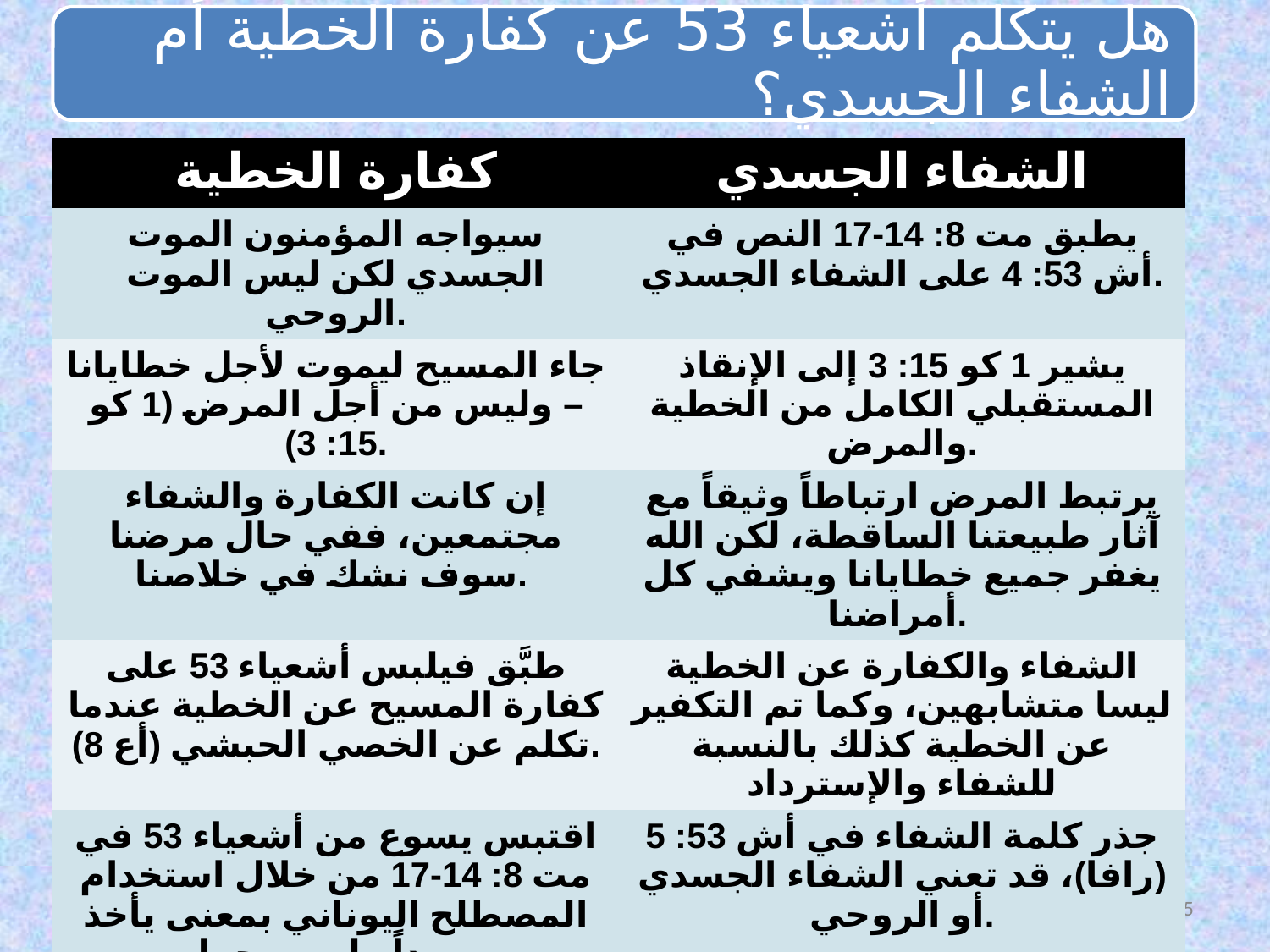

هل يتكلم أشعياء 53 عن كفارة الخطية أم الشفاء الجسدي؟
| كفارة الخطية | الشفاء الجسدي |
| --- | --- |
| سيواجه المؤمنون الموت الجسدي لكن ليس الموت الروحي. | يطبق مت 8: 14-17 النص في أش 53: 4 على الشفاء الجسدي. |
| جاء المسيح ليموت لأجل خطايانا – وليس من أجل المرض (1 كو 15: 3). | يشير 1 كو 15: 3 إلى الإنقاذ المستقبلي الكامل من الخطية والمرض. |
| إن كانت الكفارة والشفاء مجتمعين، ففي حال مرضنا سوف نشك في خلاصنا. | يرتبط المرض ارتباطاً وثيقاً مع آثار طبيعتنا الساقطة، لكن الله يغفر جميع خطايانا ويشفي كل أمراضنا. |
| طبَّق فيلبس أشعياء 53 على كفارة المسيح عن الخطية عندما تكلم عن الخصي الحبشي (أع 8). | الشفاء والكفارة عن الخطية ليسا متشابهين، وكما تم التكفير عن الخطية كذلك بالنسبة للشفاء والإسترداد |
| اقتبس يسوع من أشعياء 53 في مت 8: 14-17 من خلال استخدام المصطلح اليوناني بمعنى يأخذ بعيداً وليس يحمل. | جذر كلمة الشفاء في أش 53: 5 (رافا)، قد تعني الشفاء الجسدي أو الروحي. |
| يقتبس بطرس من أش 53 مشيراً إلى الشفاء. الروحي | كلمة أحزان في إشعياء 53: 4 ((choliy تستخدم في الغالب للشفاء الجسدي |
35